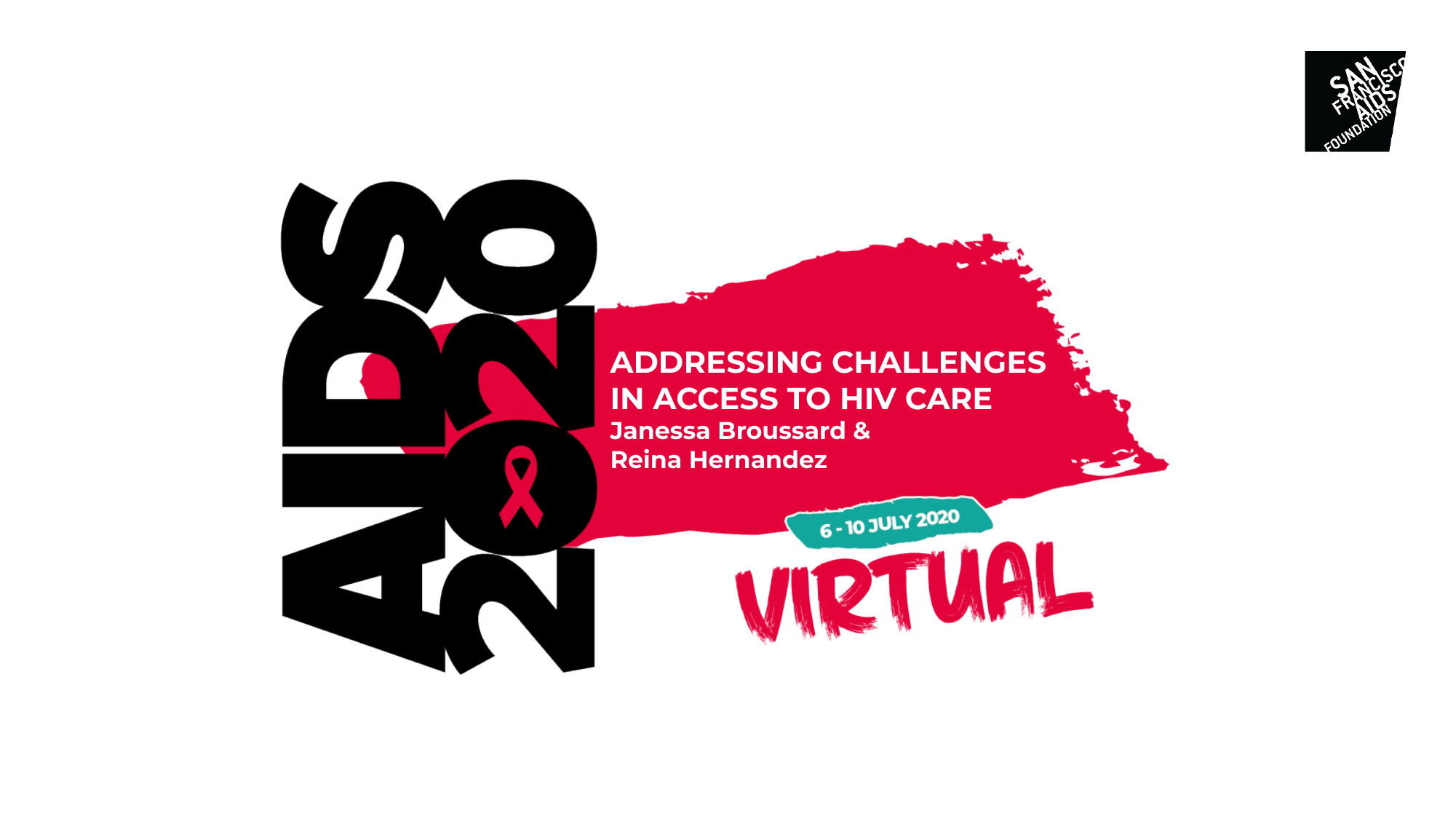

ADDRESSING CHALLENGES IN ACCESS TO HIV CARE
Janessa Broussard &
Reina Hernandez